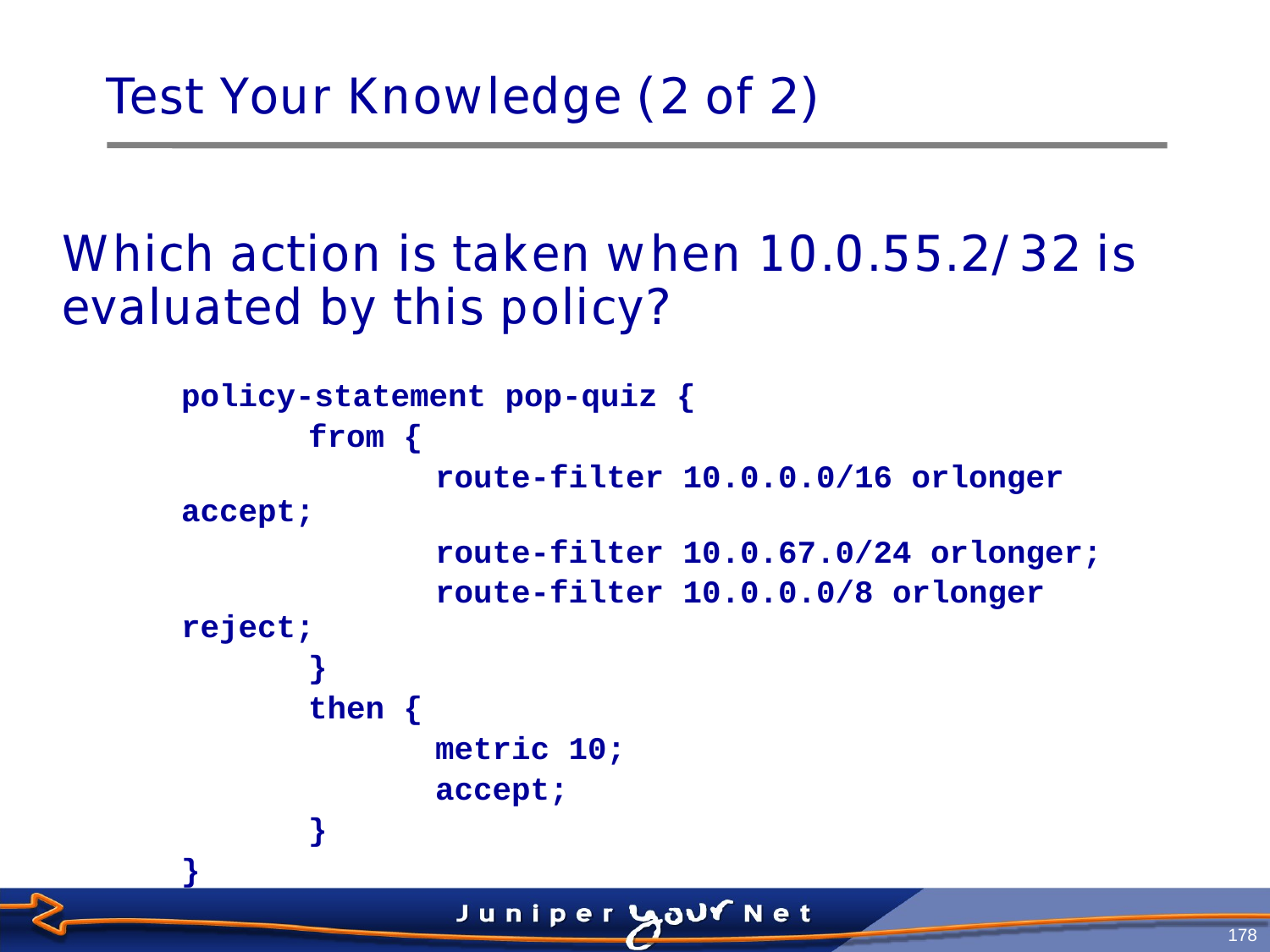

# Test Your Knowledge (2 of 2)
Which action is taken when 10.0.55.2/32 is evaluated by this policy?

policy-statement pop-quiz {
	from {
		route-filter 10.0.0.0/16 orlonger accept;
		route-filter 10.0.67.0/24 orlonger;
		route-filter 10.0.0.0/8 orlonger reject;
	}
	then {
		metric 10;
		accept;
	}
}